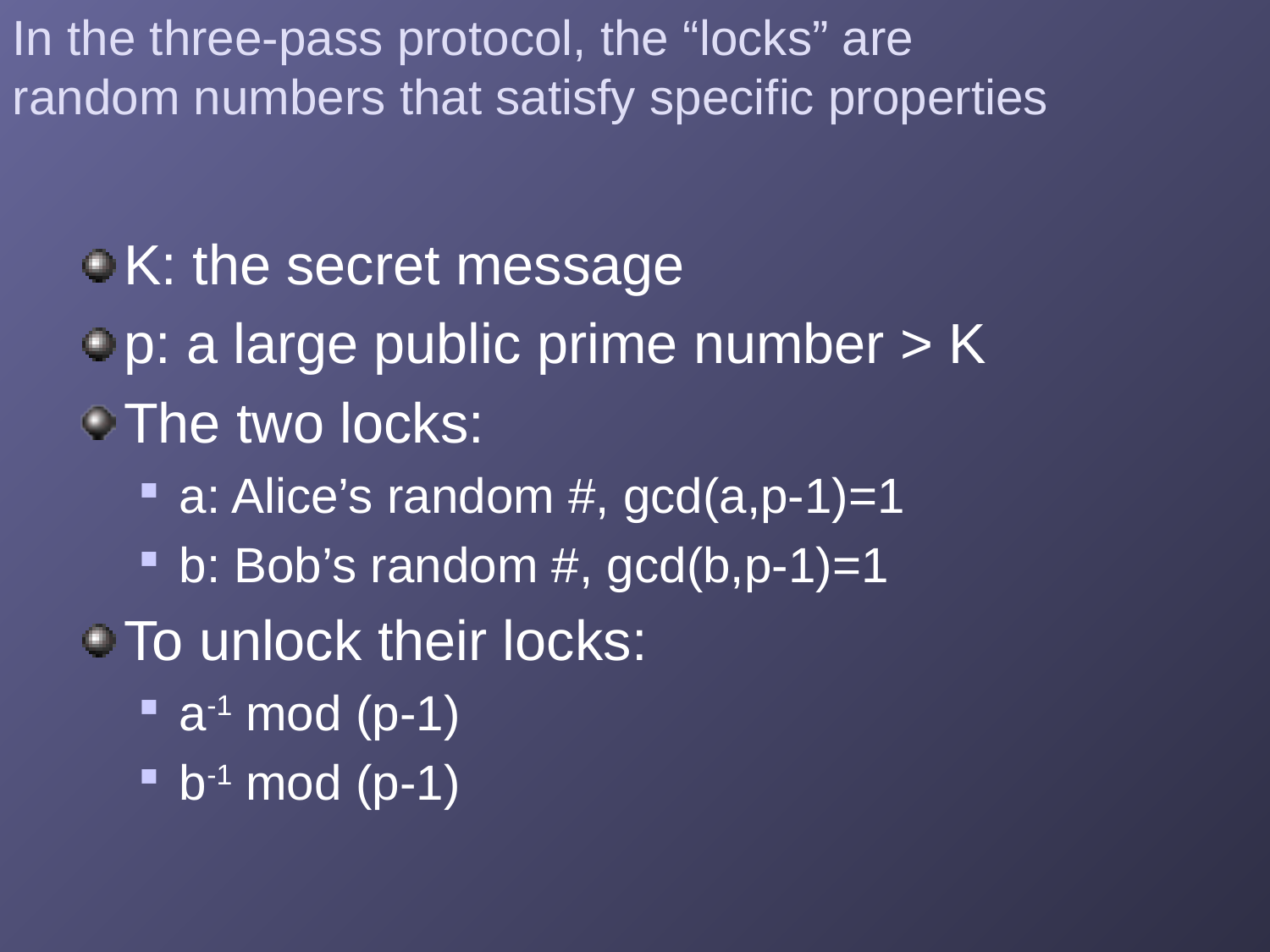

In the three-pass protocol, the “locks” are
random numbers that satisfy specific properties
K: the secret message
p: a large public prime number > K
The two locks:
a: Alice’s random #, gcd(a,p-1)=1
b: Bob’s random #, gcd(b,p-1)=1
To unlock their locks:
a-1 mod (p-1)
b-1 mod (p-1)